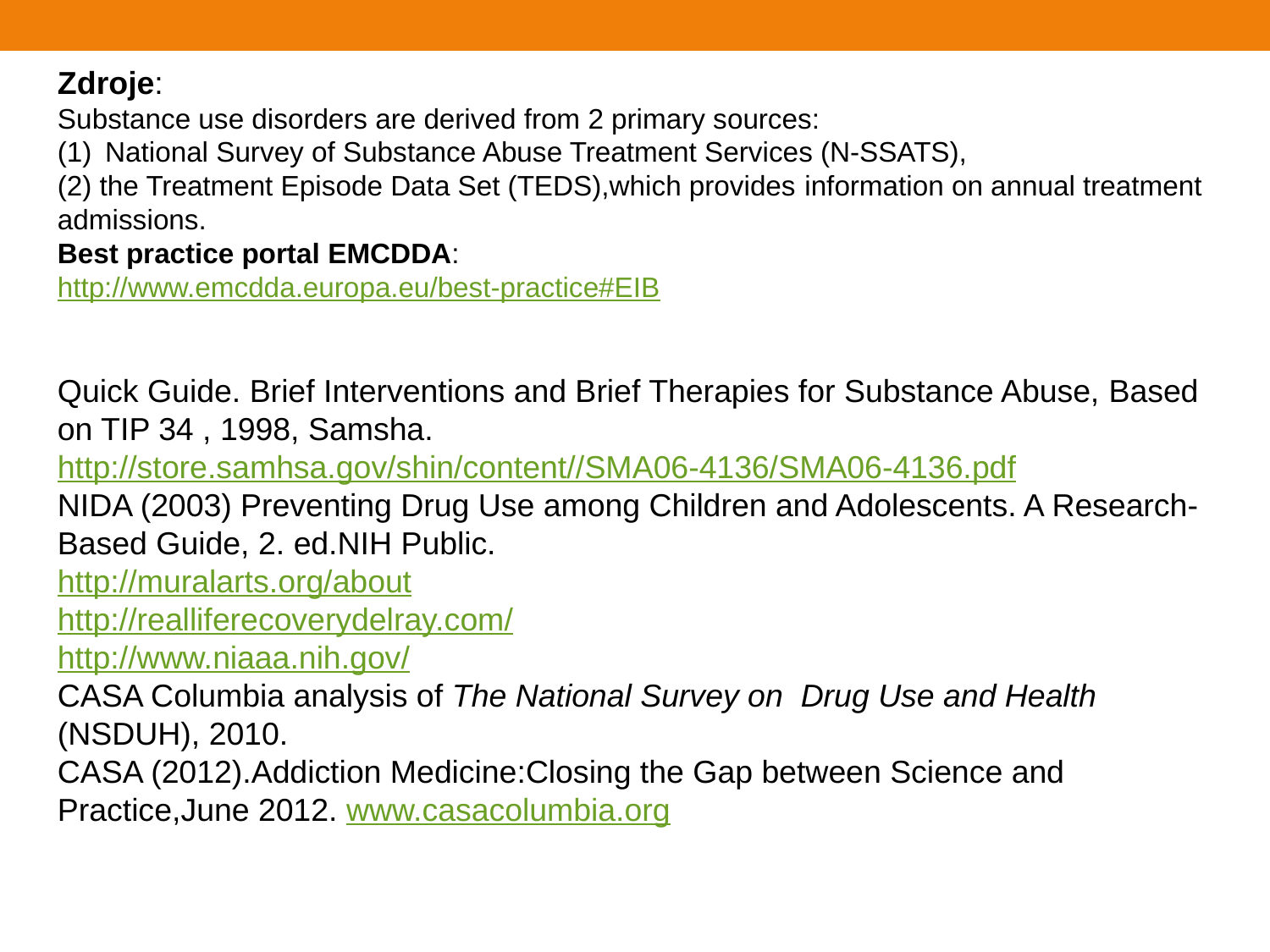

Zdroje:
Substance use disorders are derived from 2 primary sources:
National Survey of Substance Abuse Treatment Services (N-SSATS),
(2) the Treatment Episode Data Set (TEDS),which provides information on annual treatment admissions.
Best practice portal EMCDDA:
http://www.emcdda.europa.eu/best-practice#EIB

Quick Guide. Brief Interventions and Brief Therapies for Substance Abuse, Based on TIP 34 , 1998, Samsha.
http://store.samhsa.gov/shin/content//SMA06-4136/SMA06-4136.pdf
NIDA (2003) Preventing Drug Use among Children and Adolescents. A Research-Based Guide, 2. ed.NIH Public.
http://muralarts.org/about
http://realliferecoverydelray.com/
http://www.niaaa.nih.gov/
CASA Columbia analysis of The National Survey on  Drug Use and Health (NSDUH), 2010.
CASA (2012).Addiction Medicine:Closing the Gap between Science and Practice,June 2012. www.casacolumbia.org